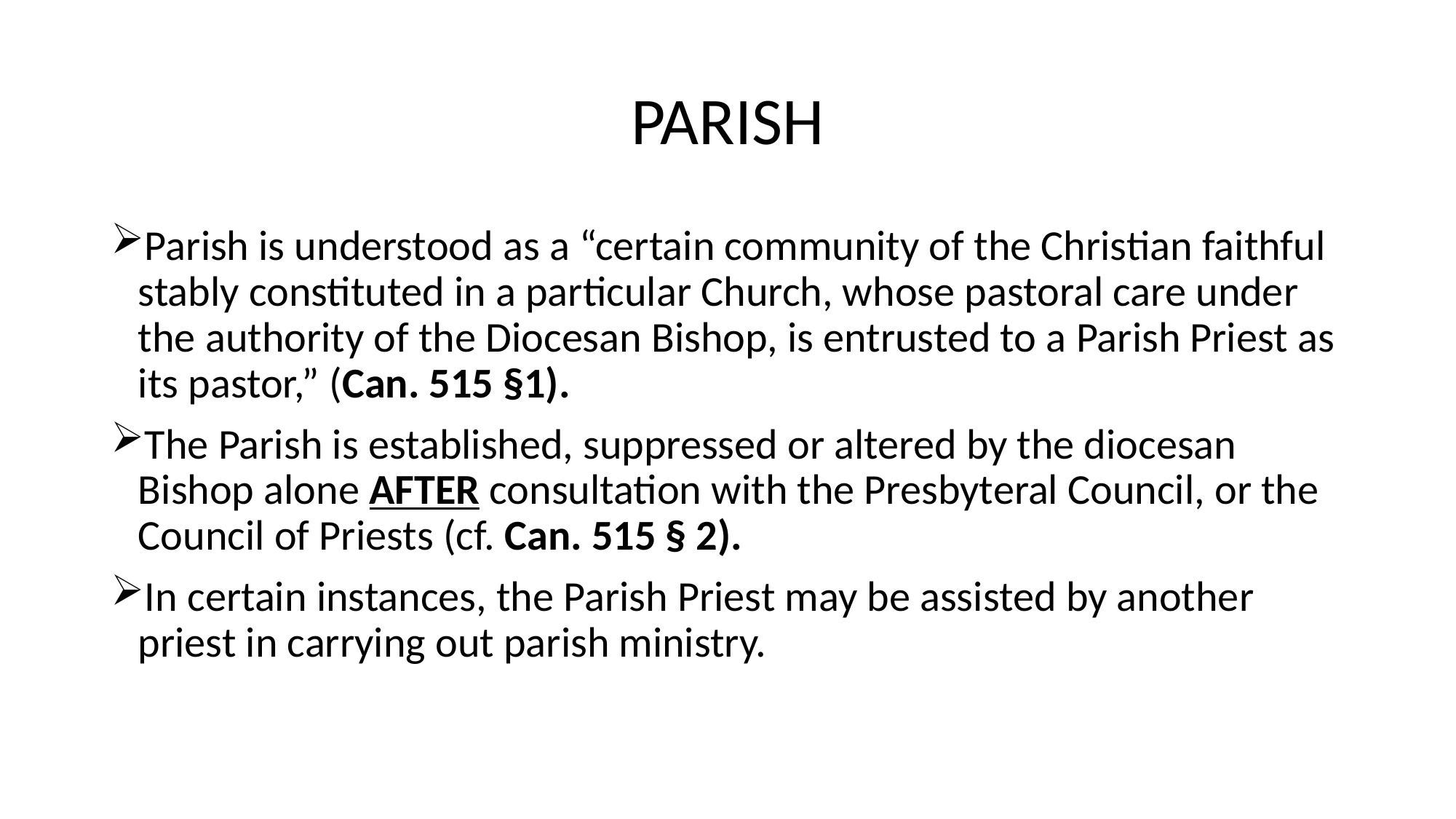

# PARISH
Parish is understood as a “certain community of the Christian faithful stably constituted in a particular Church, whose pastoral care under the authority of the Diocesan Bishop, is entrusted to a Parish Priest as its pastor,” (Can. 515 §1).
The Parish is established, suppressed or altered by the diocesan Bishop alone AFTER consultation with the Presbyteral Council, or the Council of Priests (cf. Can. 515 § 2).
In certain instances, the Parish Priest may be assisted by another priest in carrying out parish ministry.